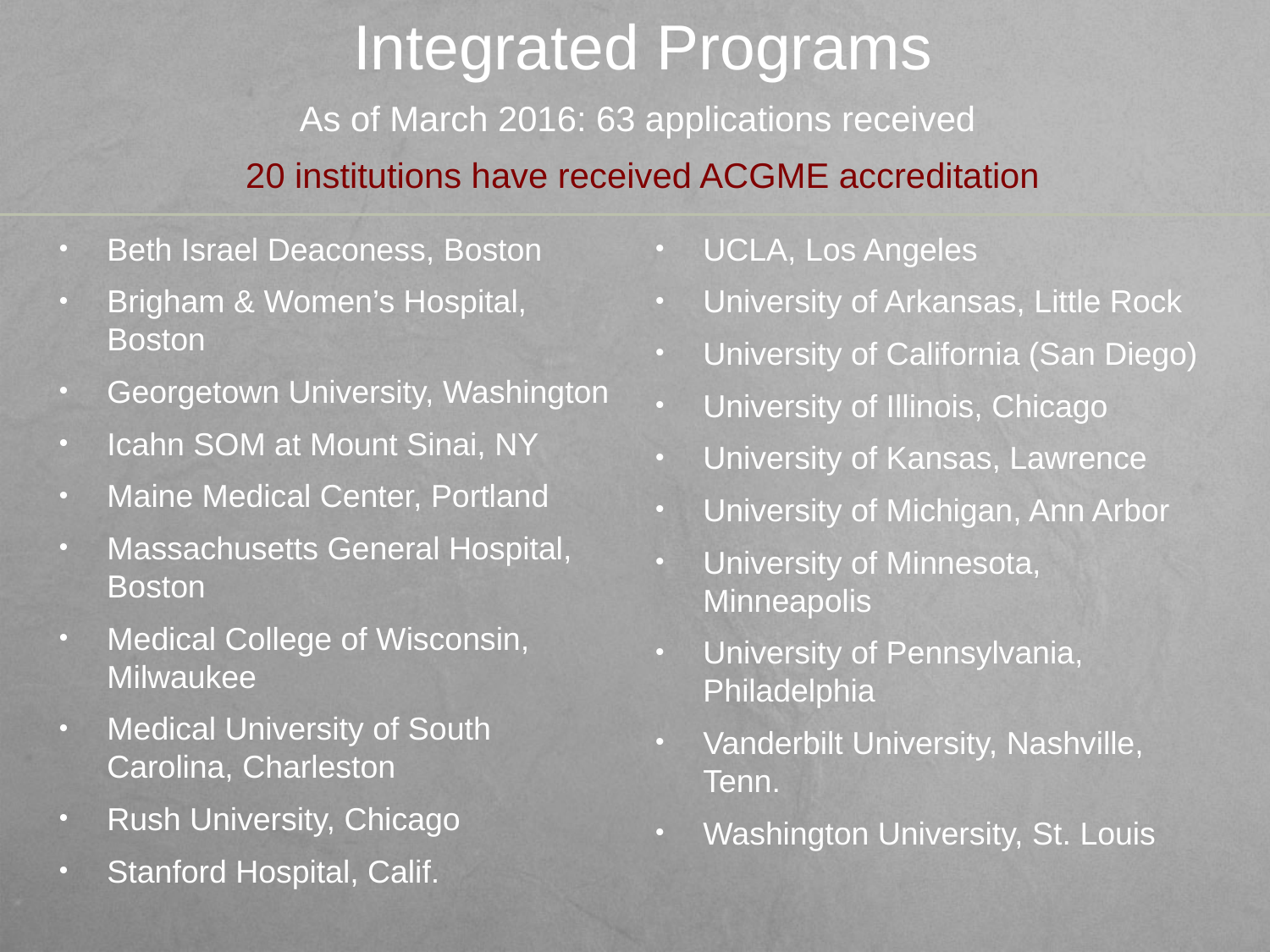

Integrated Programs
As of March 2016: 63 applications received
20 institutions have received ACGME accreditation

Beth Israel Deaconess, Boston
Brigham & Women’s Hospital, Boston
Georgetown University, Washington
Icahn SOM at Mount Sinai, NY
Maine Medical Center, Portland
Massachusetts General Hospital, Boston
Medical College of Wisconsin, Milwaukee
Medical University of South Carolina, Charleston
Rush University, Chicago
Stanford Hospital, Calif.
UCLA, Los Angeles
University of Arkansas, Little Rock
University of California (San Diego)
University of Illinois, Chicago
University of Kansas, Lawrence
University of Michigan, Ann Arbor
University of Minnesota, Minneapolis
University of Pennsylvania, Philadelphia
Vanderbilt University, Nashville, Tenn.
Washington University, St. Louis